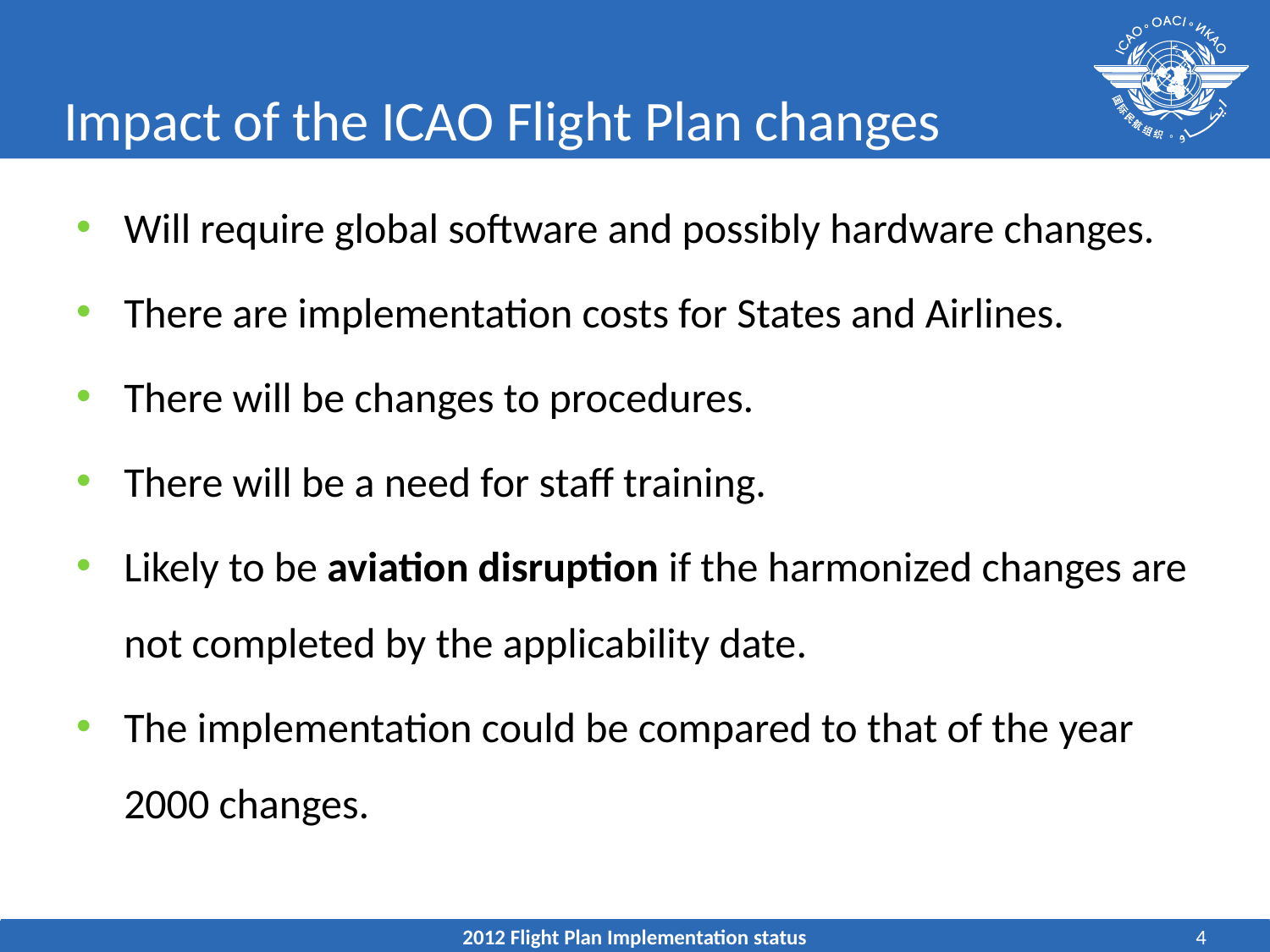

# Impact of the ICAO Flight Plan changes
Will require global software and possibly hardware changes.
There are implementation costs for States and Airlines.
There will be changes to procedures.
There will be a need for staff training.
Likely to be aviation disruption if the harmonized changes are not completed by the applicability date.
The implementation could be compared to that of the year 2000 changes.

2012 Flight Plan Implementation status
4